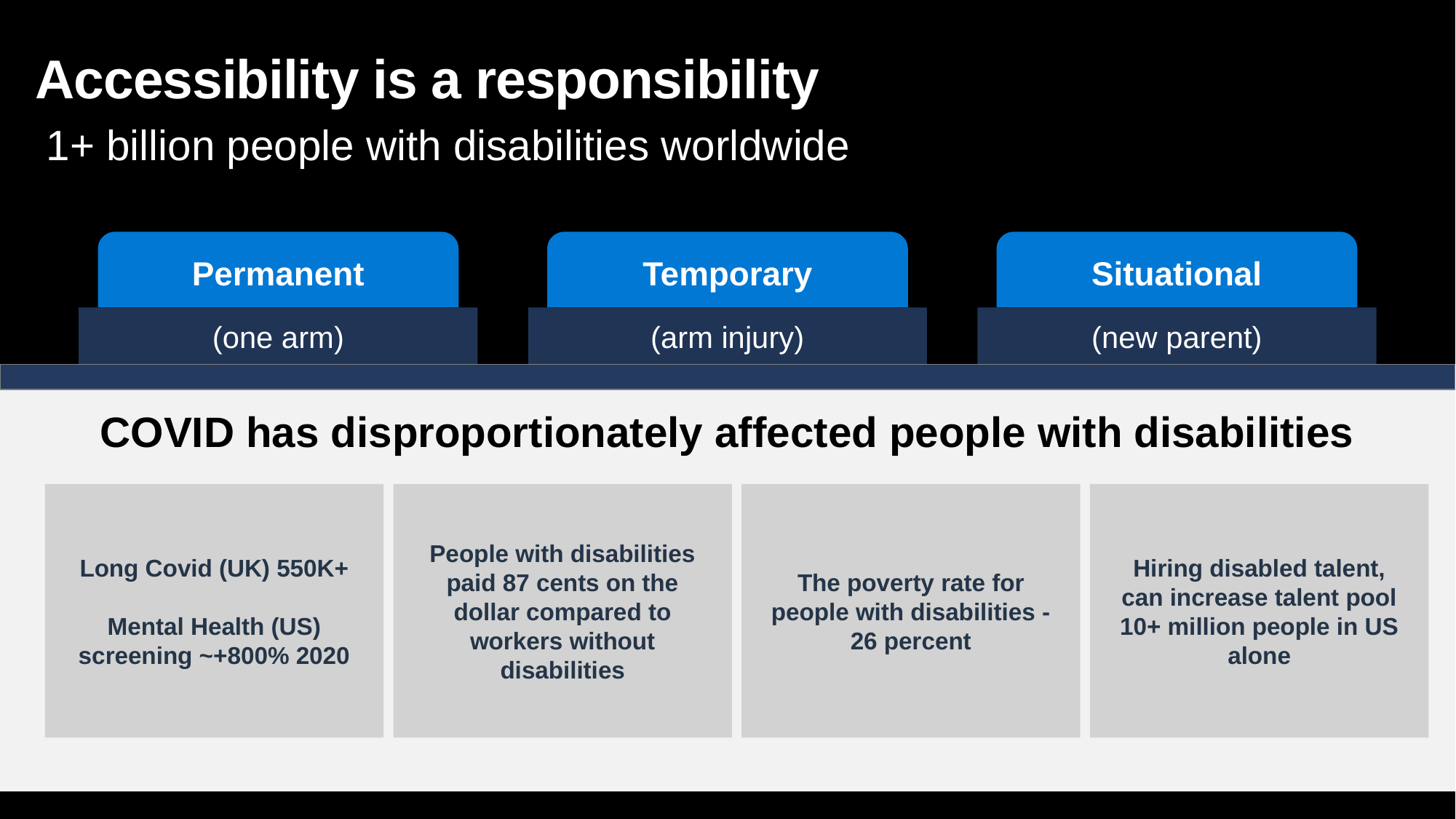

# Accessibility is a responsibility
1+ billion people with disabilities worldwide
Permanent
Temporary
Situational
(one arm)
(arm injury)
(new parent)

COVID has disproportionately affected people with disabilities

Long Covid (UK) 550K+

Mental Health (US) screening ~+800% 2020

People with disabilities paid 87 cents on the dollar compared to workers without disabilities
The poverty rate for people with disabilities - 26 percent
Hiring disabled talent, can increase talent pool 10+ million people in US alone